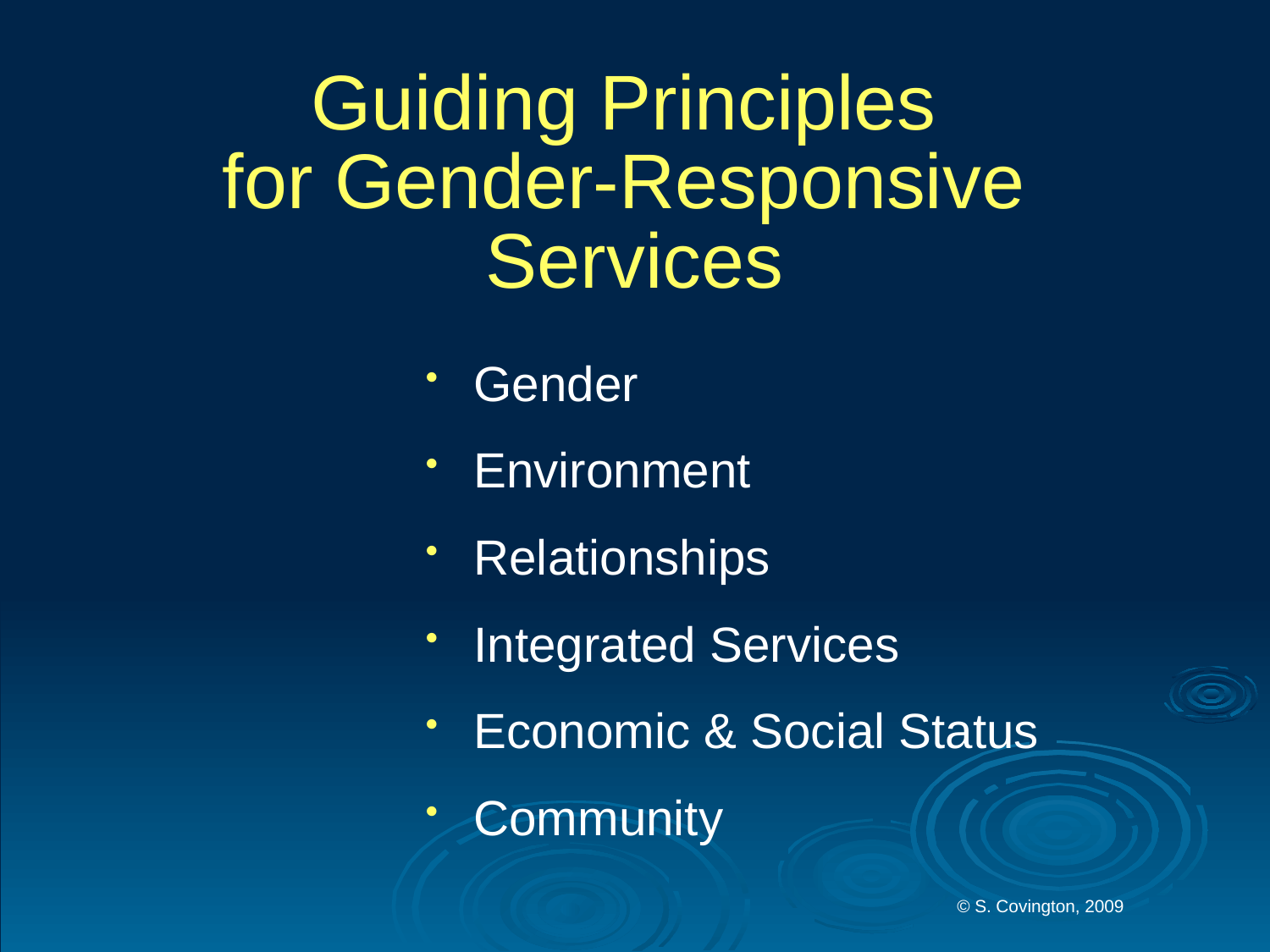

# Guiding Principles for Gender-Responsive Services
Gender
Environment
Relationships
Integrated Services
Economic & Social Status
Community
© S. Covington, 2009